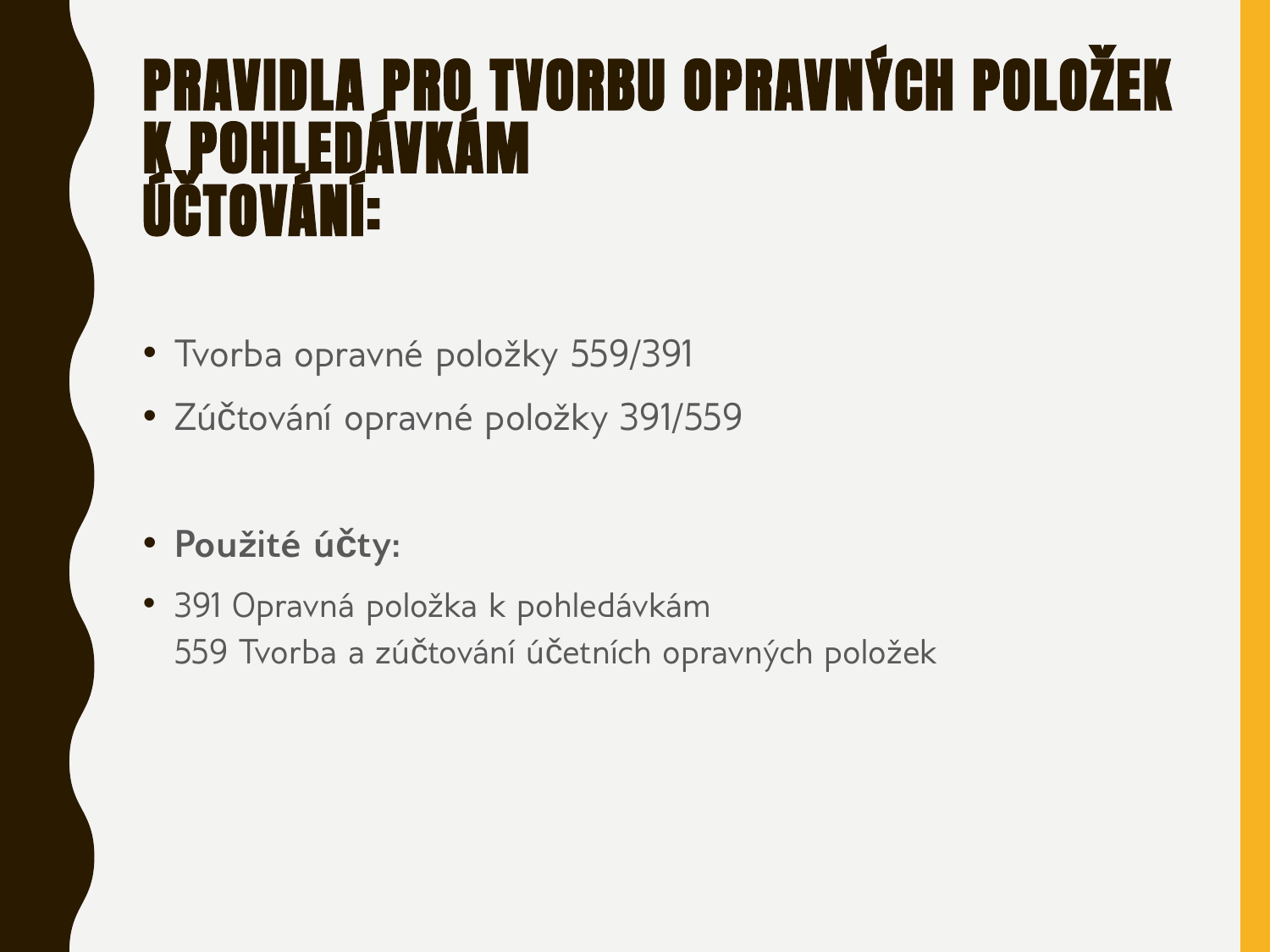

# Pravidla pro tvorbu opravných položek k pohledávkám účtování:
Tvorba opravné položky 559/391
Zúčtování opravné položky 391/559

Použité účty:
391 Opravná položka k pohledávkám
559 Tvorba a zúčtování účetních opravných položek